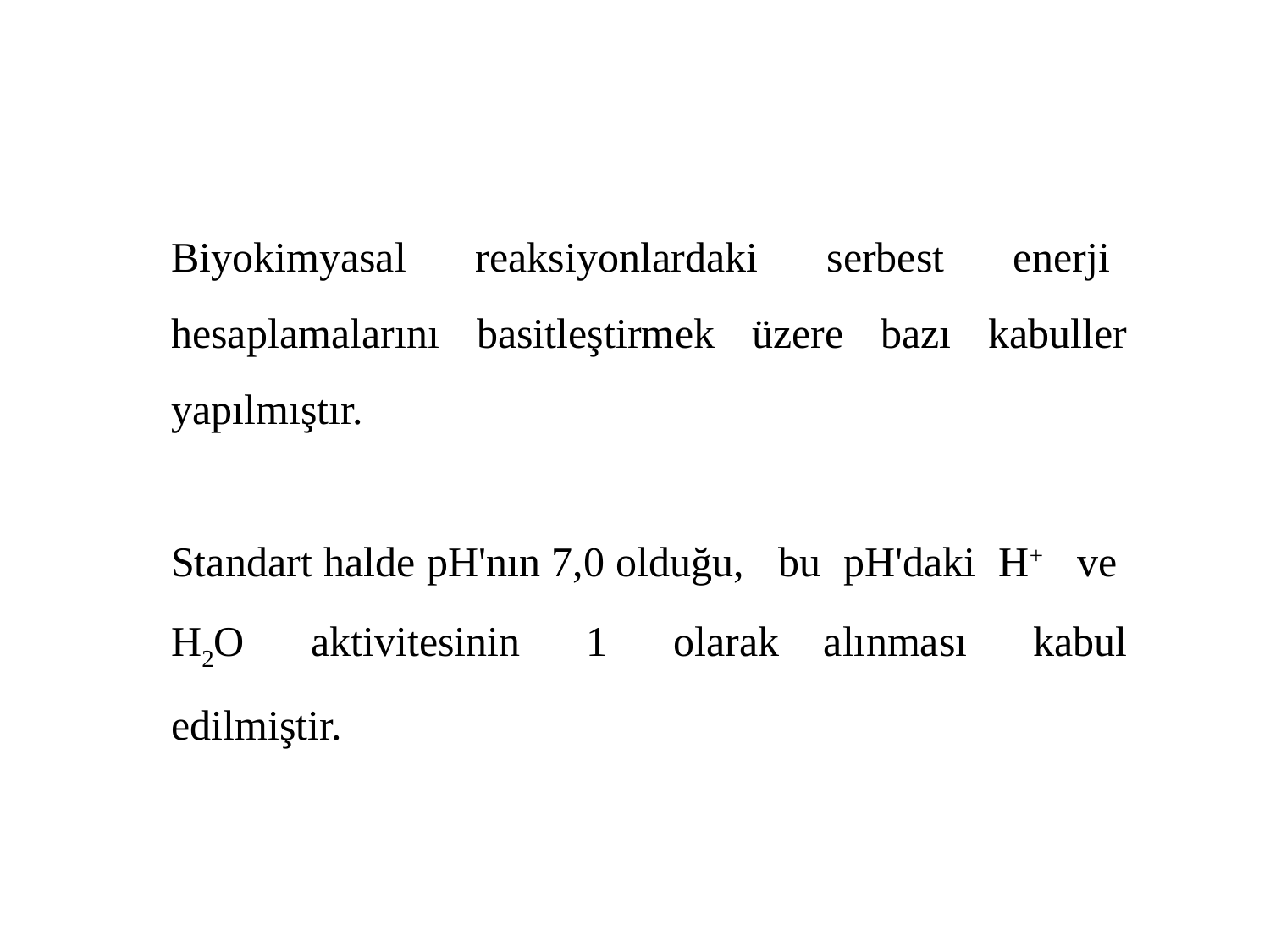

Biyokimyasal    reaksiyonlardaki    serbest    enerji  hesaplamalarını basitleştirmek üzere bazı kabuller yapılmıştır.

Standart halde pH'nın 7,0 olduğu,   bu  pH'daki  H+   ve  H2O   aktivitesinin   1   olarak  alınması   kabul edilmiştir.